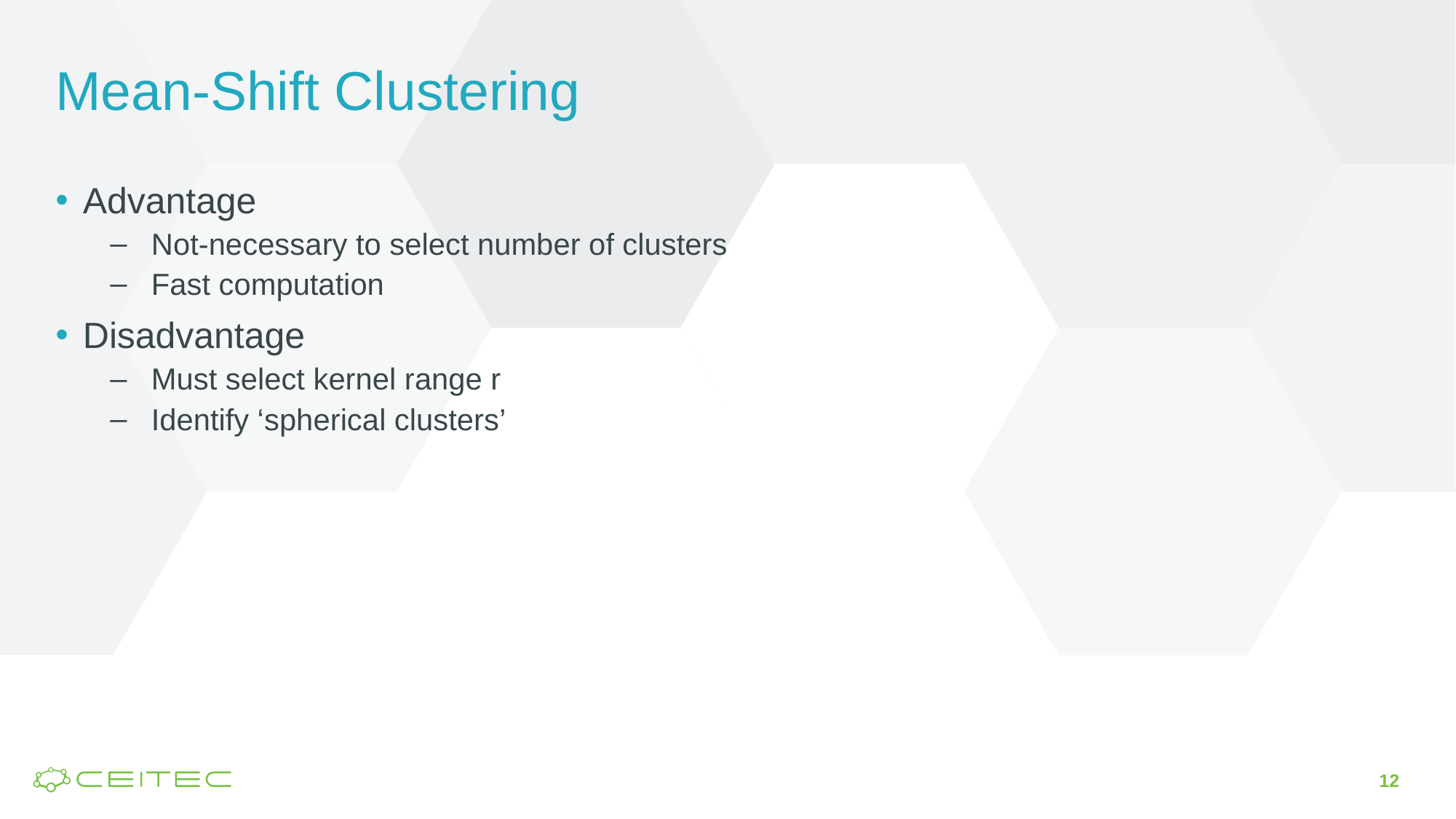

# Mean-Shift Clustering
Advantage
Not-necessary to select number of clusters
Fast computation
Disadvantage
Must select kernel range r
Identify ‘spherical clusters’

12